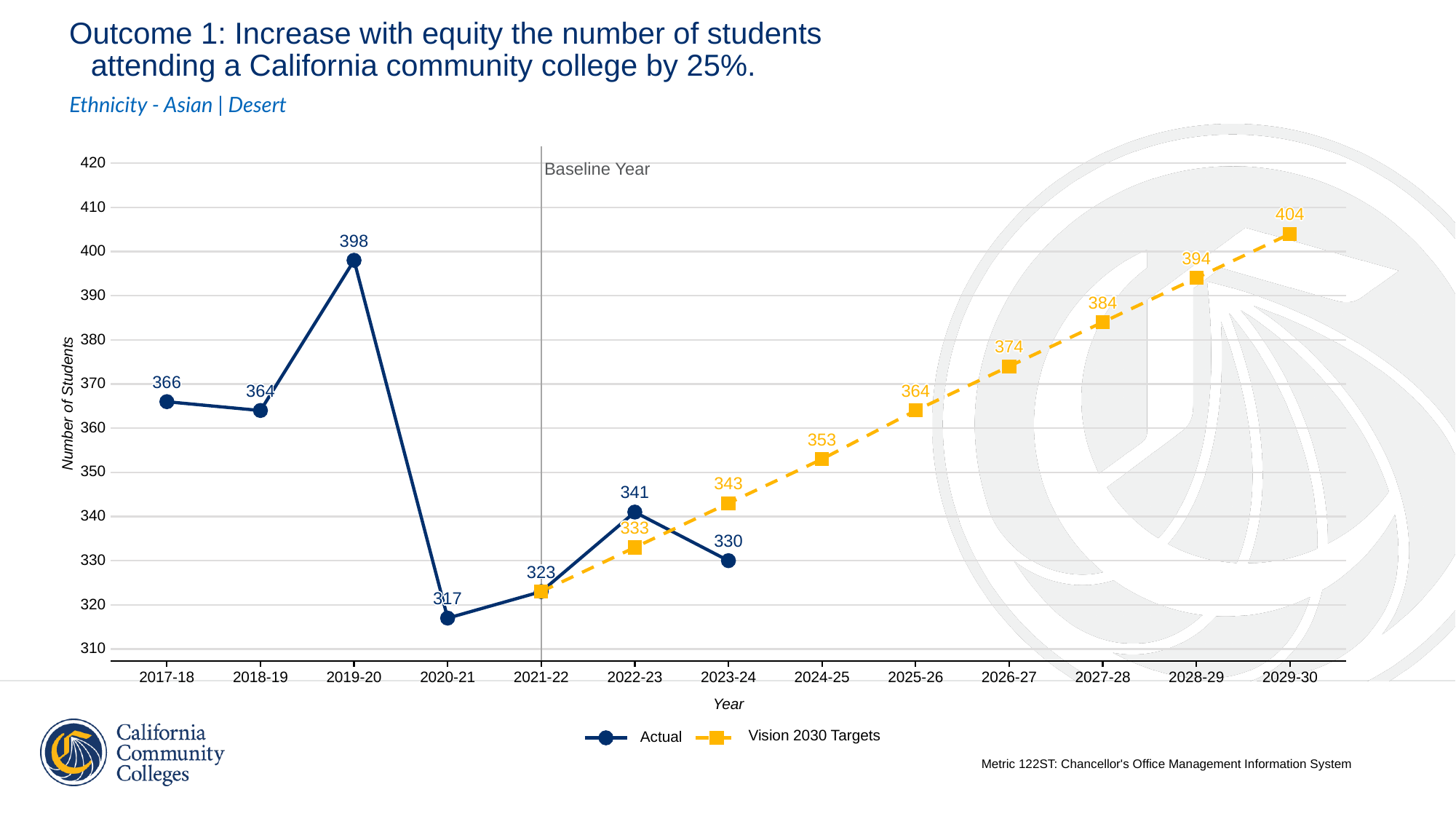

Outcome 1: Increase with equity the number of students
   attending a California community college by 25%.
Ethnicity - Asian | Desert

420

Baseline Year
410

404
404
404
404
404
404
404
404
404
404
404
404
404
404
404
404
404

398
398
398
398
398
398
398
398
398
398
398
398
398
398
398
398
398
400

394
394
394
394
394
394
394

394
394
394
394
394
394
394
394
394
394

390

384
384
384
384
384
384
384
384
384
384
384
384
384
384
384
384
384

380

374
374
374
374
374
374
374
374
374
374
374
374
374
374
374
374
374

366
366
366
366
366
366
366
366
366
366
366
366
366
366
366
366
366
370

364
364
364
364
364
364
364
364
364
364
364
364
364
364
364
364
364
364
364
364
364
364
364
364
364
364
364
364
364
364
364
364
364
364

Number of Students

360

353
353
353
353
353
353
353
353
353
353
353
353
353
353
353
353
353

350

343
343
343
343
343
343
343
343
343
343
343
343
343
343
343
343
343
341
341
341
341
341
341
341
341
341
341
341
341
341
341
341
341
341

340

333
333
333
333
333
333
333
333
333
333
333
333
333
333
333
333
333
330
330
330
330
330
330
330
330
330
330
330
330
330
330
330
330
330

330

323
323
323
323
323
323
323
323
323
323
323
323
323
323
323
323
323

317
317
317
317
317
317
317
317
317
317
317
317
317
317
317
317
317
320

310

2017-18
2018-19
2019-20
2020-21
2021-22
2022-23
2023-24
2024-25
2025-26
2026-27
2027-28
2028-29
2029-30
Year
Vision 2030 Targets

Actual

Metric 122ST: Chancellor's Office Management Information System